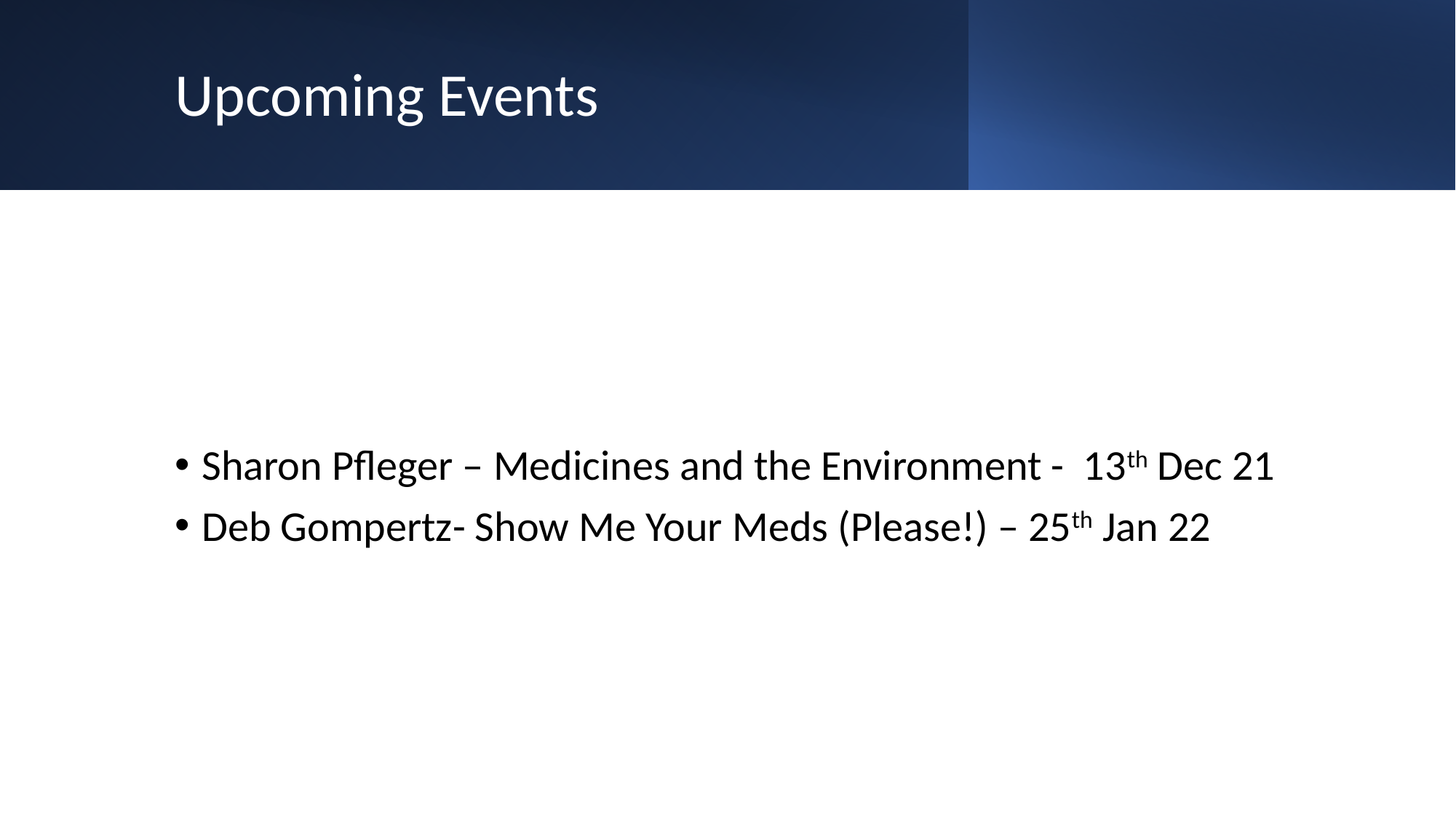

# Upcoming Events
Sharon Pfleger – Medicines and the Environment -  13th Dec 21
Deb Gompertz- Show Me Your Meds (Please!) – 25th Jan 22